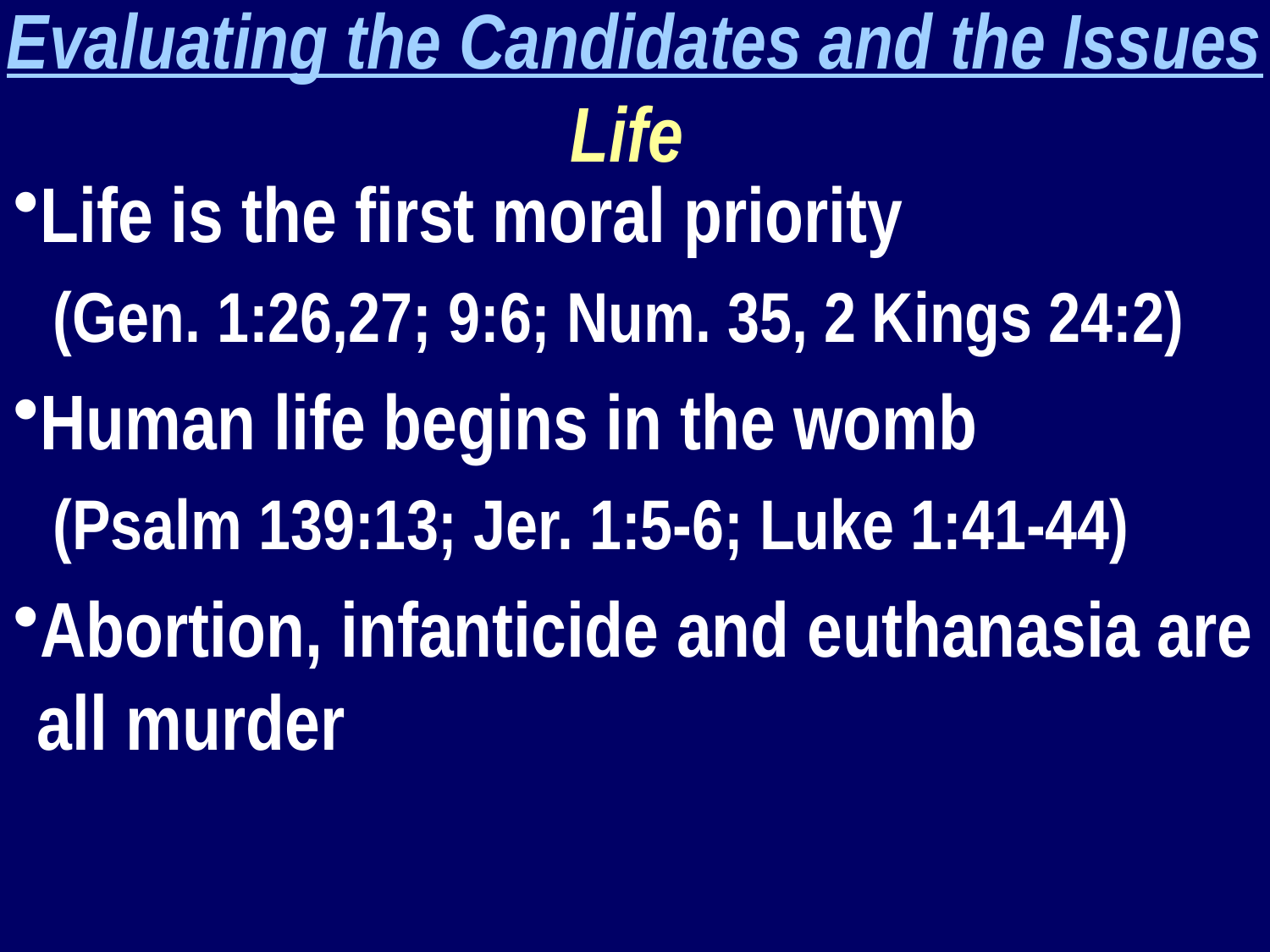

Evaluating the Candidates and the Issues
Life
Life is the first moral priority
(Gen. 1:26,27; 9:6; Num. 35, 2 Kings 24:2)
Human life begins in the womb
(Psalm 139:13; Jer. 1:5-6; Luke 1:41-44)
Abortion, infanticide and euthanasia are all murder